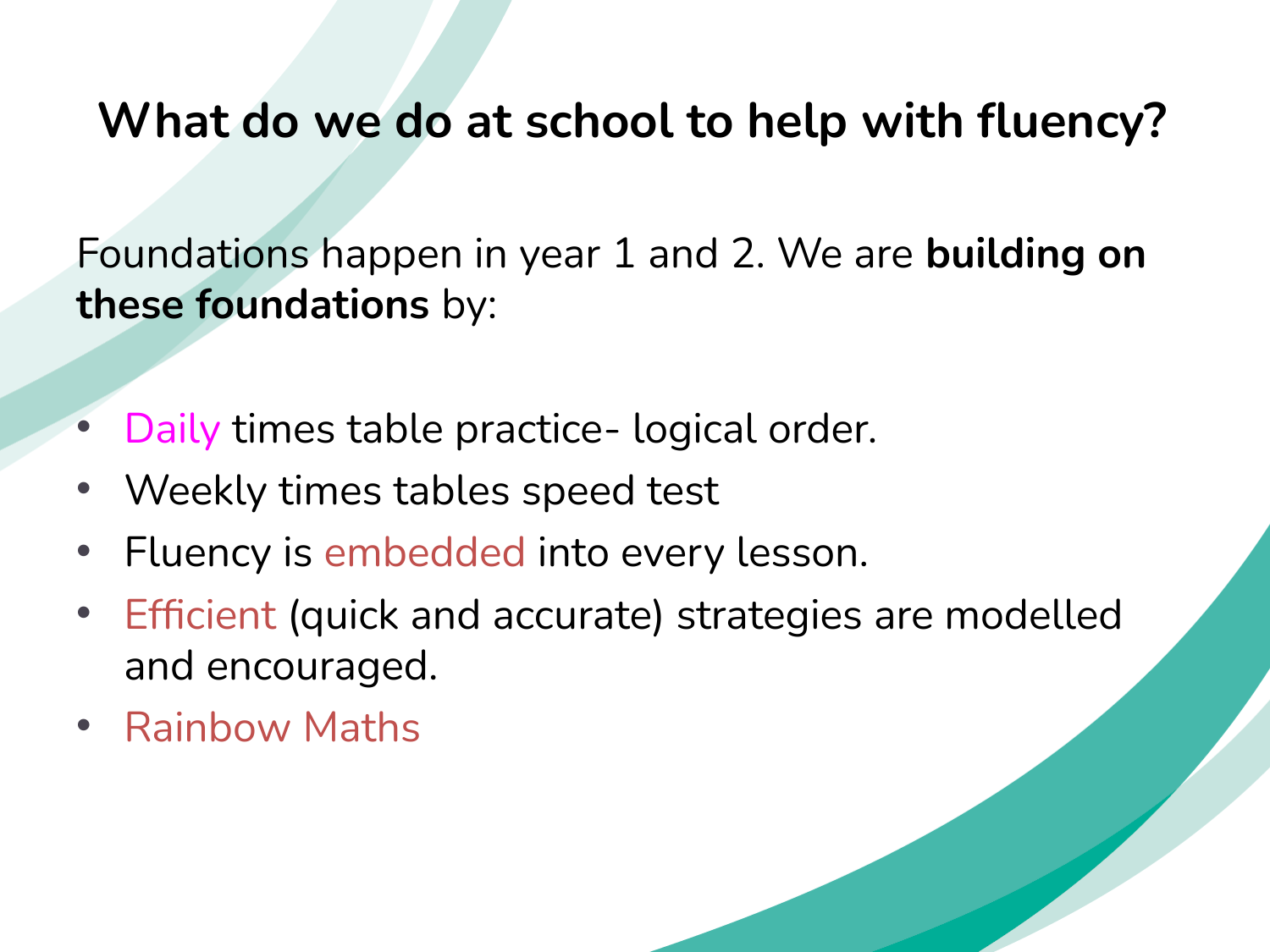

# What do we do at school to help with fluency?
Foundations happen in year 1 and 2. We are building on these foundations by:

Daily times table practice- logical order.
Weekly times tables speed test
Fluency is embedded into every lesson.
Efficient (quick and accurate) strategies are modelled and encouraged.
Rainbow Maths